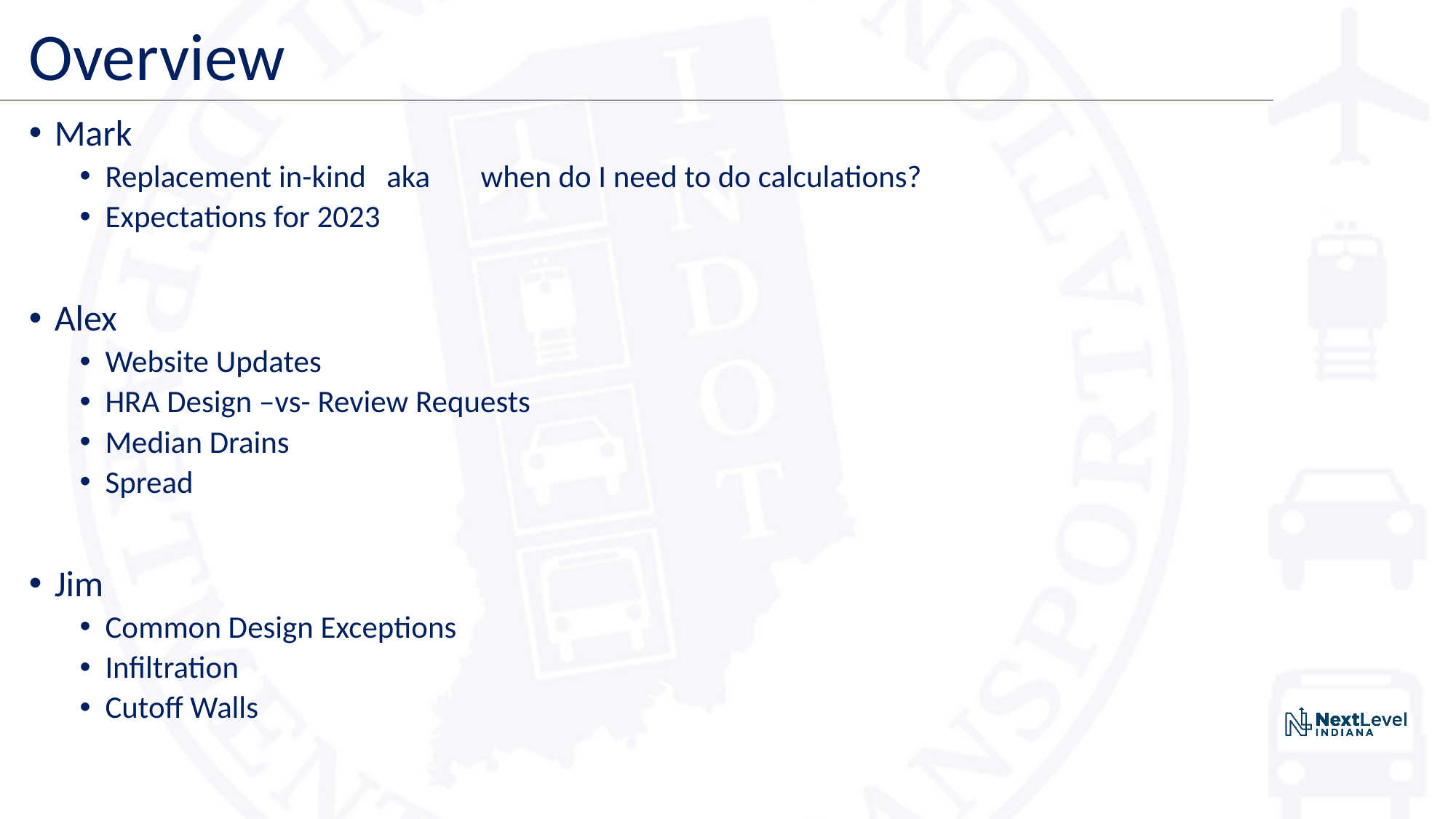

# Overview
Mark
Replacement in-kind	aka	when do I need to do calculations?
Expectations for 2023

Alex
Website Updates
HRA Design –vs- Review Requests
Median Drains
Spread

Jim
Common Design Exceptions
Infiltration
Cutoff Walls